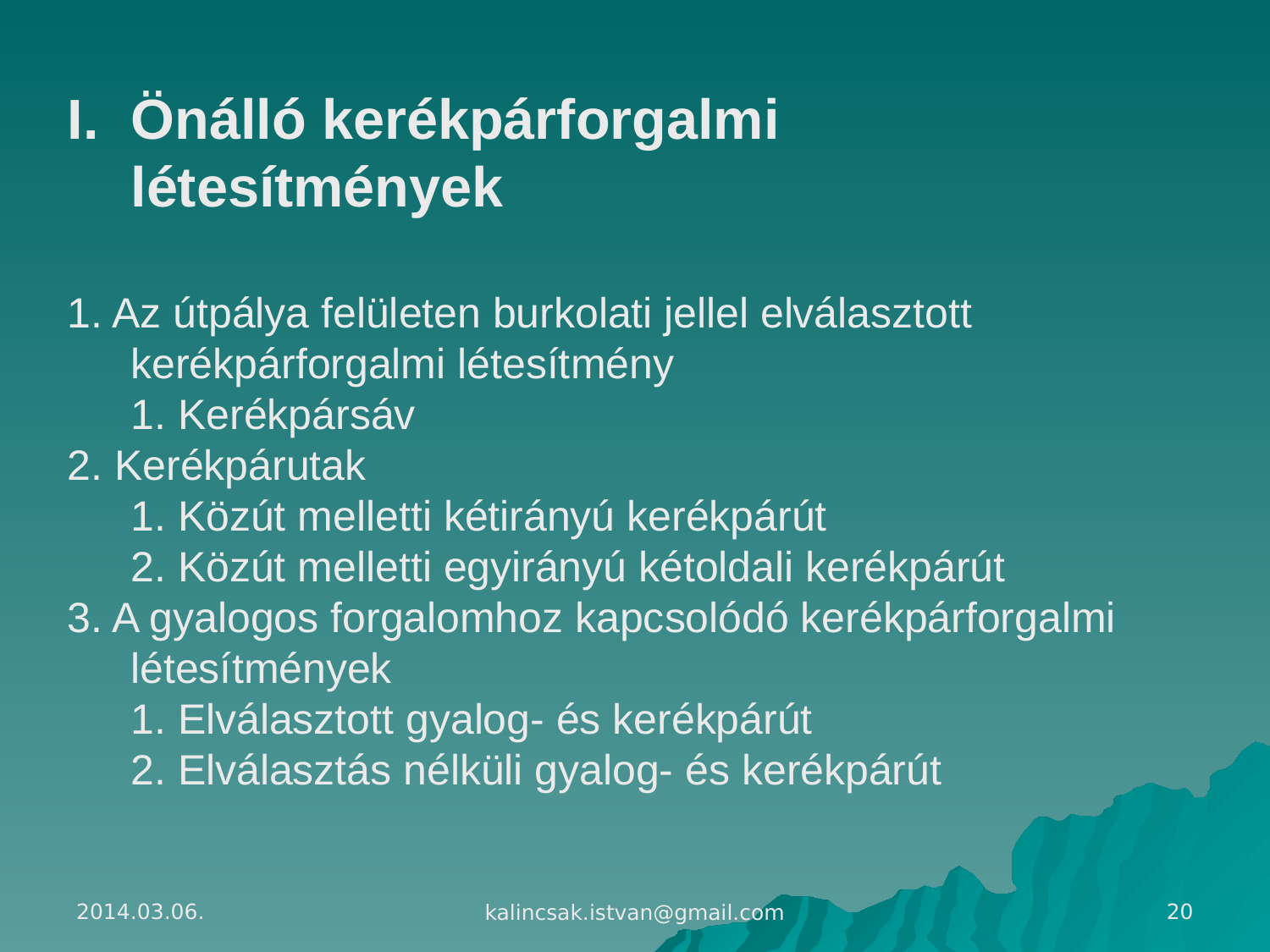

Önálló kerékpárforgalmi létesítmények

1. Az útpálya felületen burkolati jellel elválasztott kerékpárforgalmi létesítmény
	1. Kerékpársáv
2. Kerékpárutak
	1. Közút melletti kétirányú kerékpárút
	2. Közút melletti egyirányú kétoldali kerékpárút
3. A gyalogos forgalomhoz kapcsolódó kerékpárforgalmi létesítmények
	1. Elválasztott gyalog- és kerékpárút
	2. Elválasztás nélküli gyalog- és kerékpárút
2014.03.06.
20
kalincsak.istvan@gmail.com